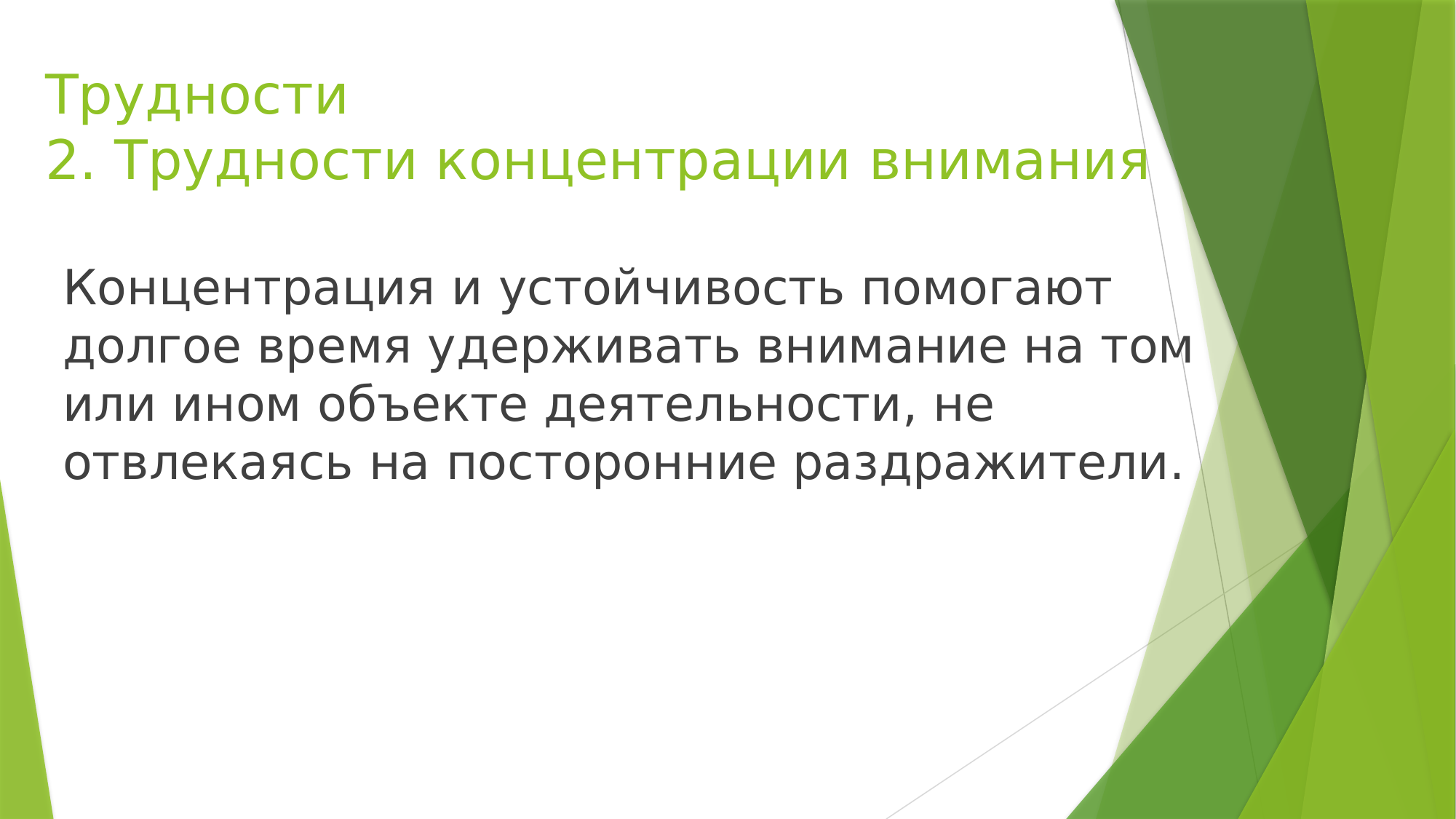

# Трудности 2. Трудности концентрации внимания
Концентрация и устойчивость помогают долгое время удерживать внимание на том или ином объекте деятельности, не отвлекаясь на посторонние раздражители.